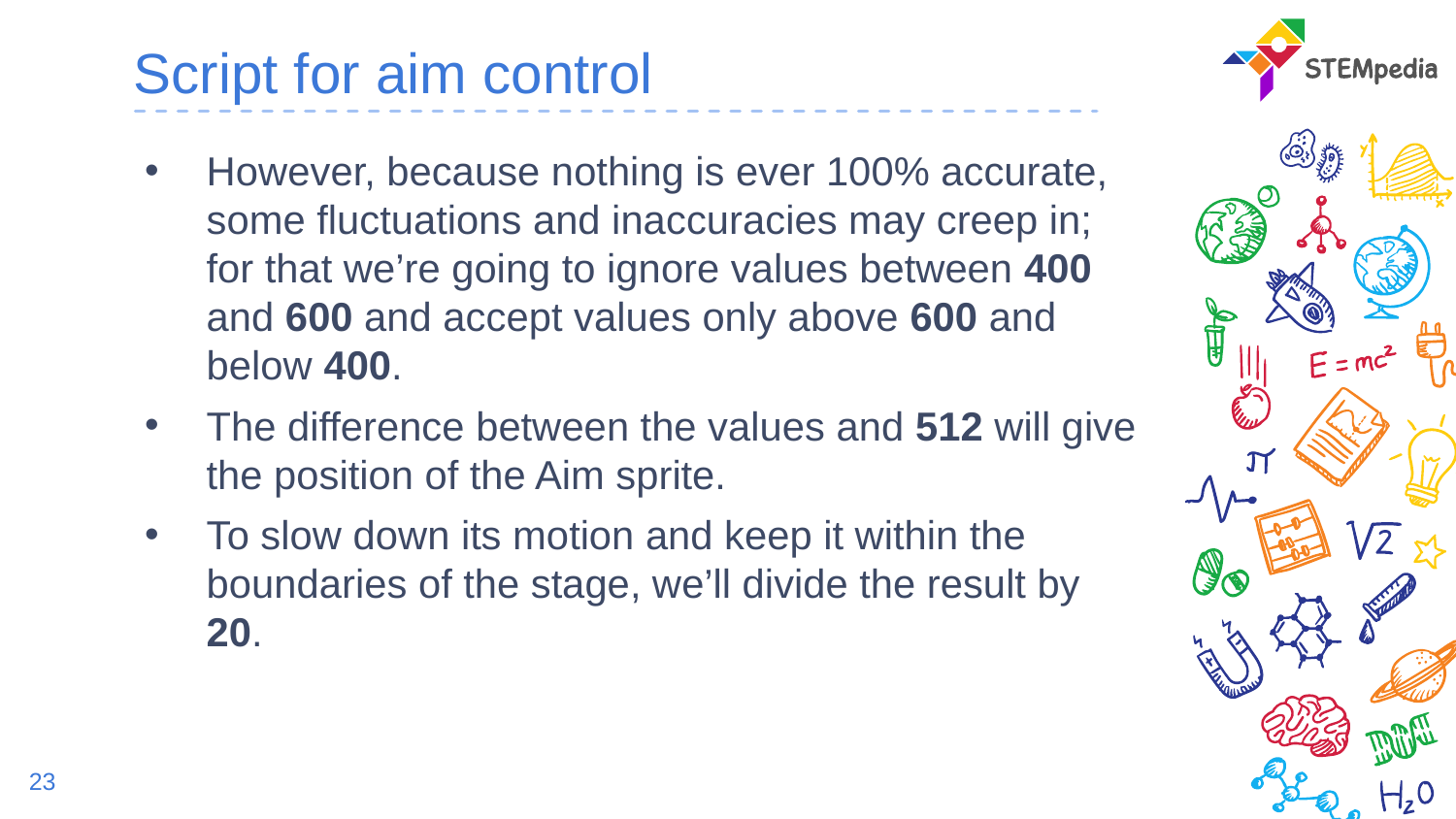

# Script for aim control
However, because nothing is ever 100% accurate, some fluctuations and inaccuracies may creep in; for that we’re going to ignore values between 400 and 600 and accept values only above 600 and below 400.
The difference between the values and 512 will give the position of the Aim sprite.
To slow down its motion and keep it within the boundaries of the stage, we’ll divide the result by 20.
23